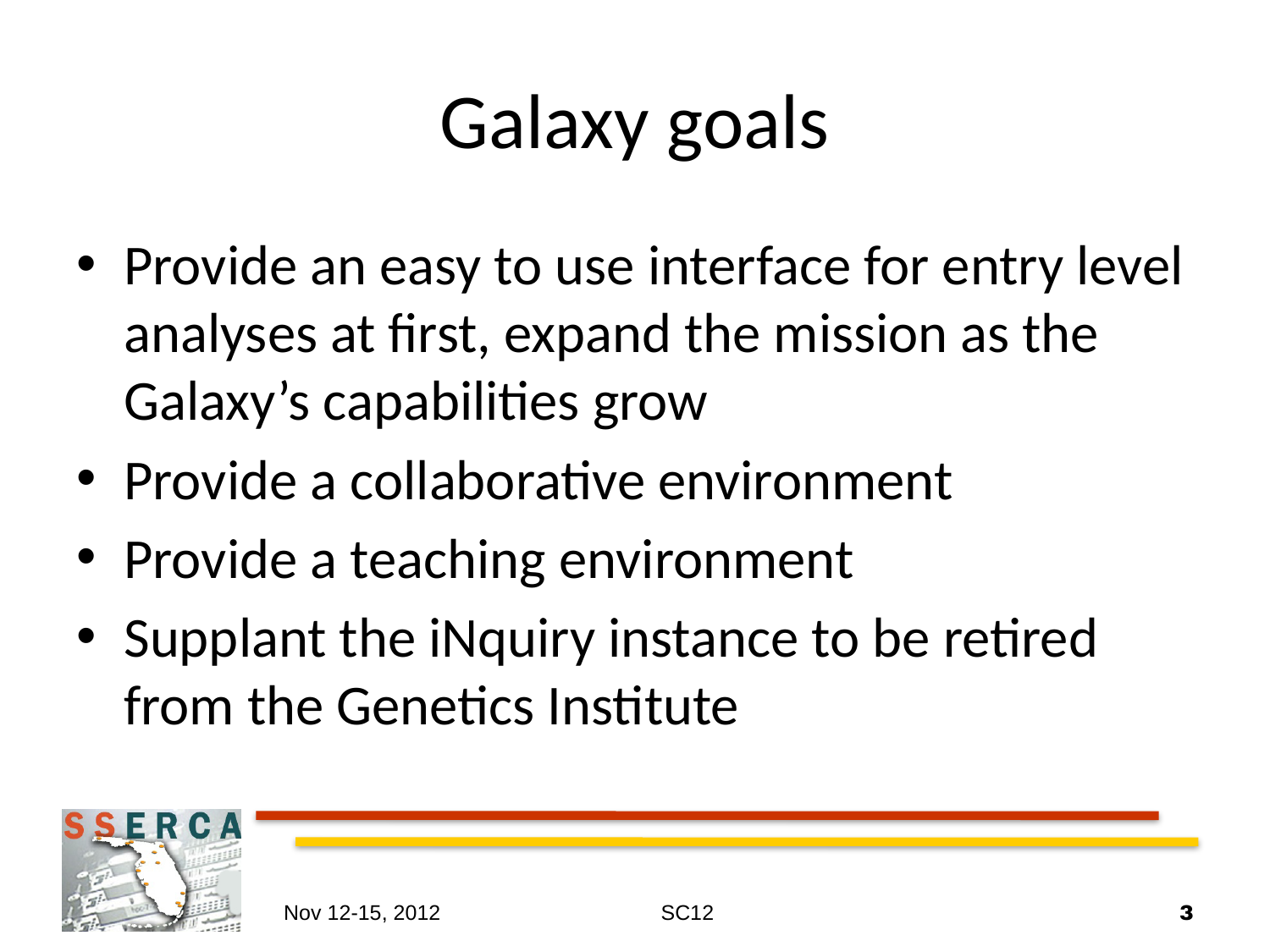

# Galaxy goals
Provide an easy to use interface for entry level analyses at first, expand the mission as the Galaxy’s capabilities grow
Provide a collaborative environment
Provide a teaching environment
Supplant the iNquiry instance to be retired from the Genetics Institute

Nov 12-15, 2012
SC12
3